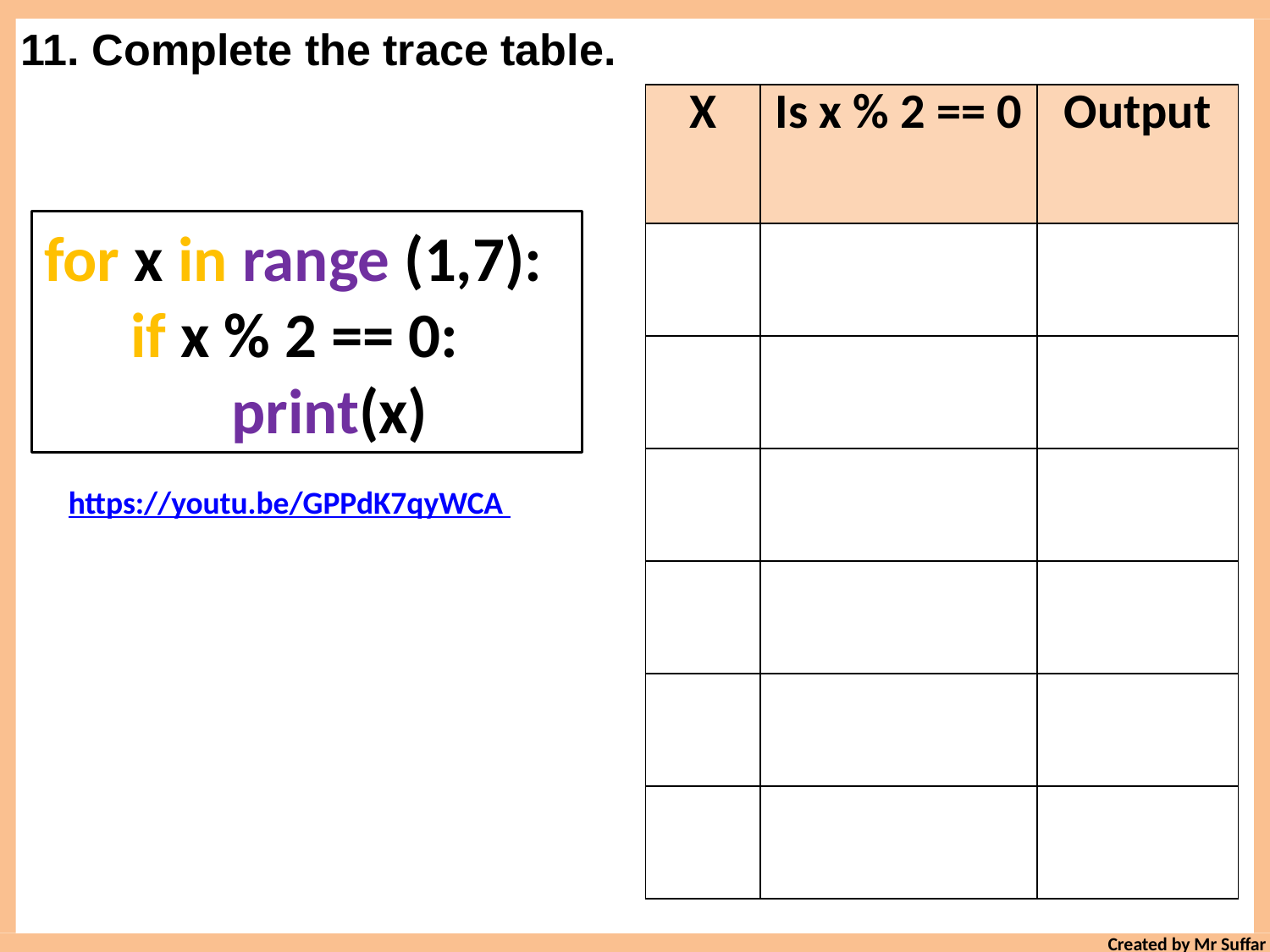

11. Complete the trace table.
| X | Is x % 2 == 0 | Output |
| --- | --- | --- |
|  |  |  |
|  |  |  |
|  |  |  |
|  |  |  |
|  |  |  |
|  |  |  |
for x in range (1,7):
      if x % 2 == 0:
             print(x)
https://youtu.be/GPPdK7qyWCA